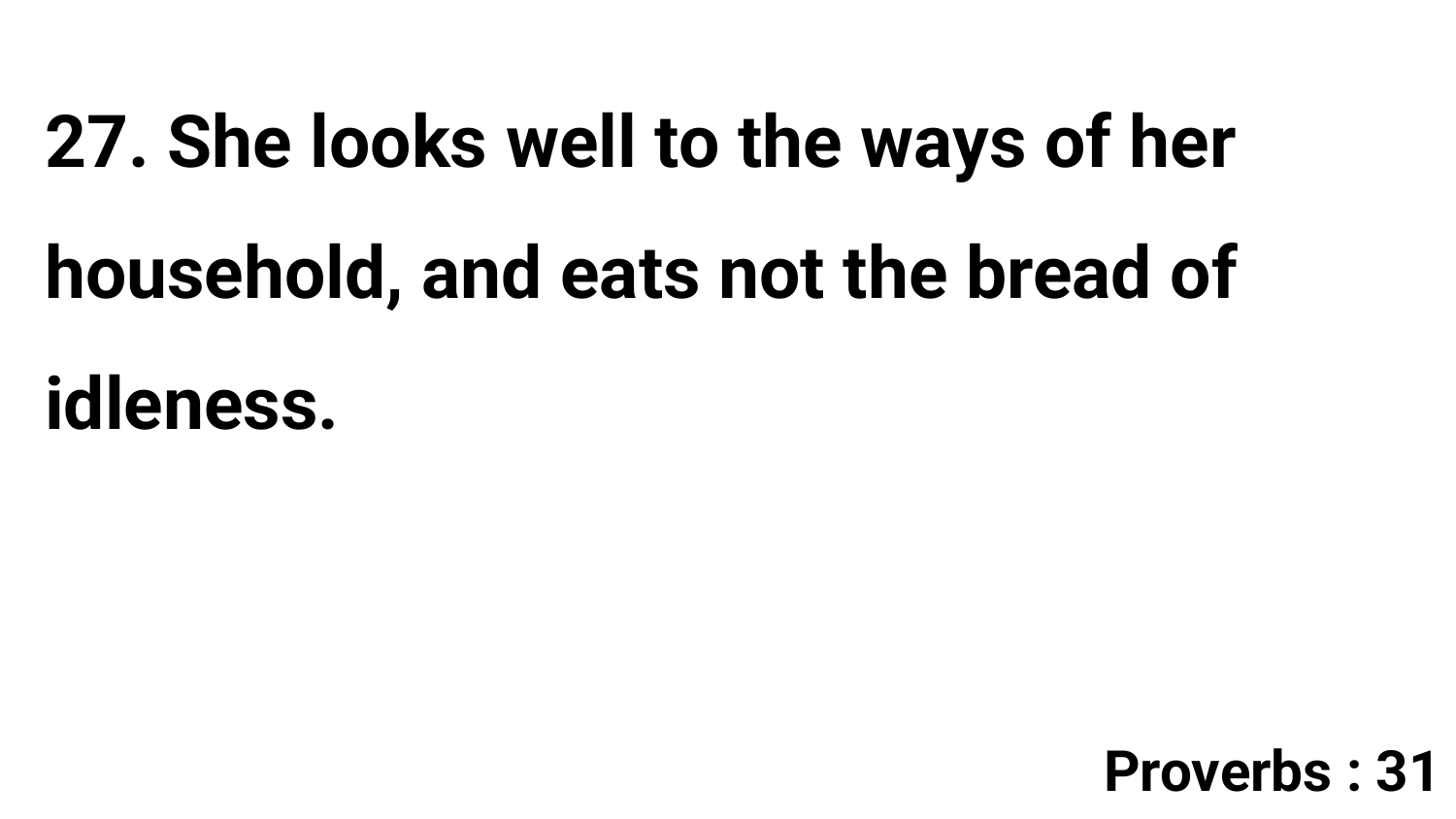

27. She looks well to the ways of her household, and eats not the bread of idleness.
Proverbs : 31